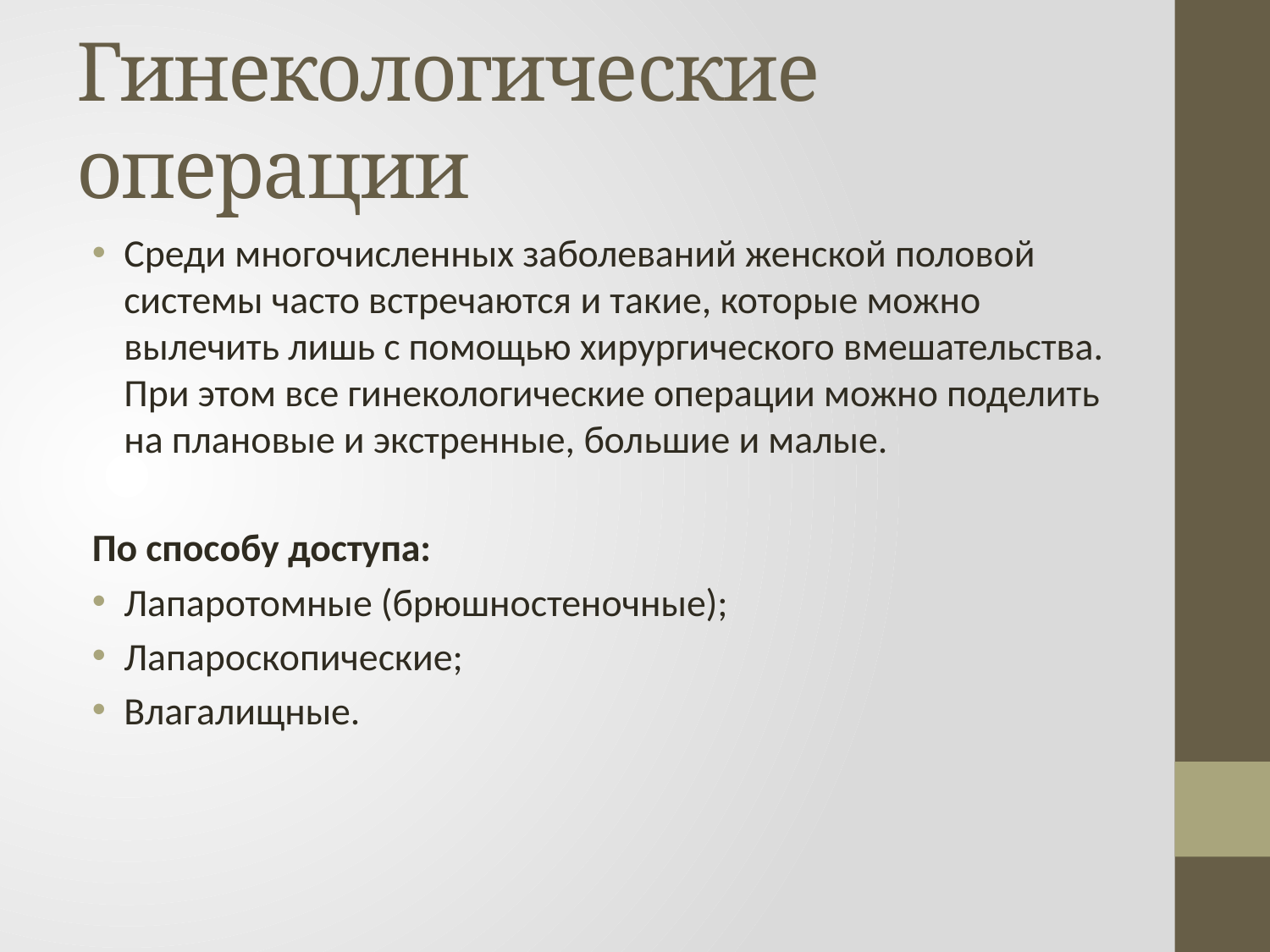

# Гинекологические операции
Среди многочисленных заболеваний женской половой системы часто встречаются и такие, которые можно вылечить лишь с помощью хирургического вмешательства. При этом все гинекологические операции можно поделить на плановые и экстренные, большие и малые.

По способу доступа:
Лапаротомные (брюшностеночные);
Лапароскопические;
Влагалищные.